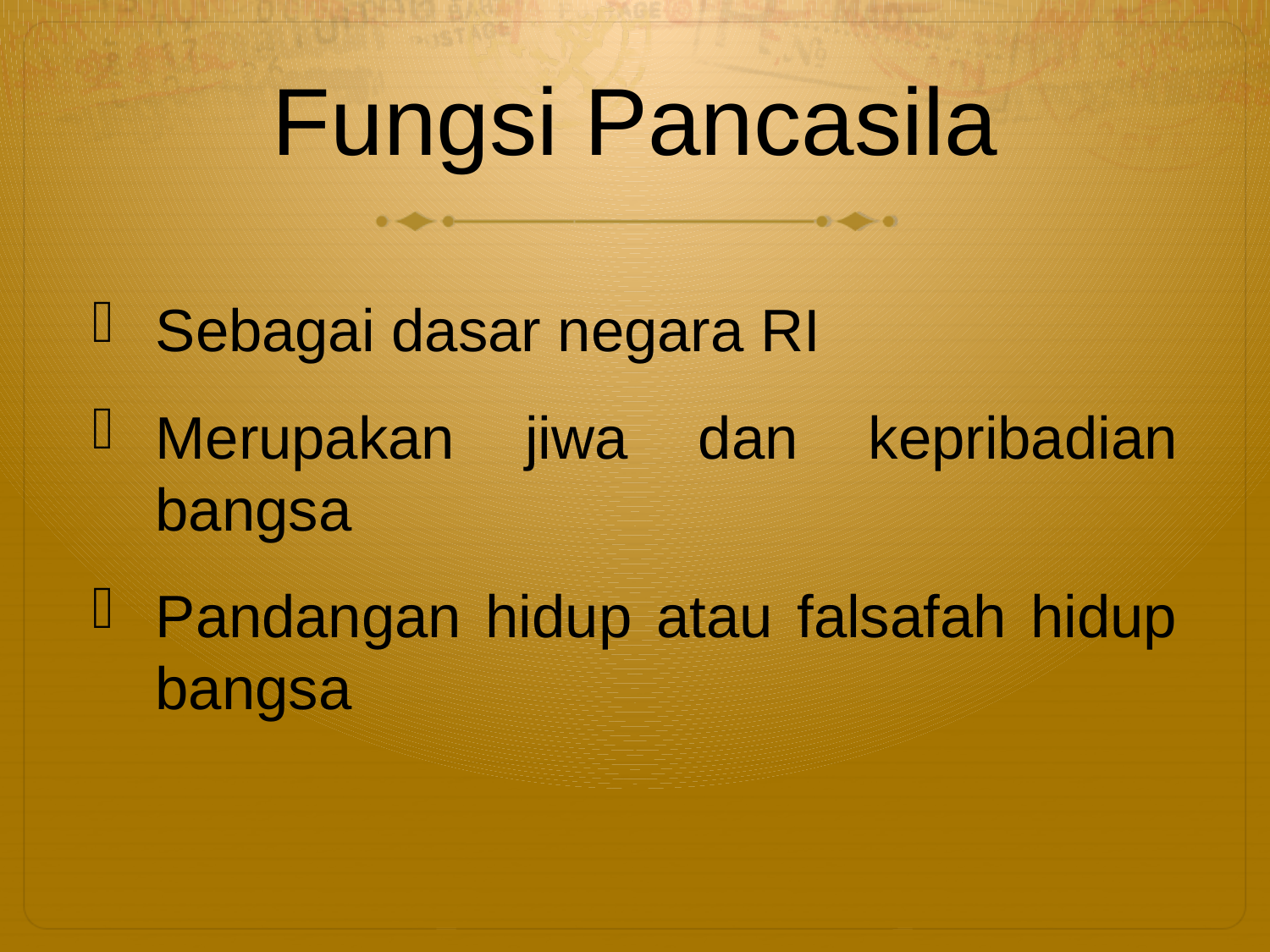

# Fungsi Pancasila
Sebagai dasar negara RI
Merupakan jiwa dan kepribadian bangsa
Pandangan hidup atau falsafah hidup bangsa